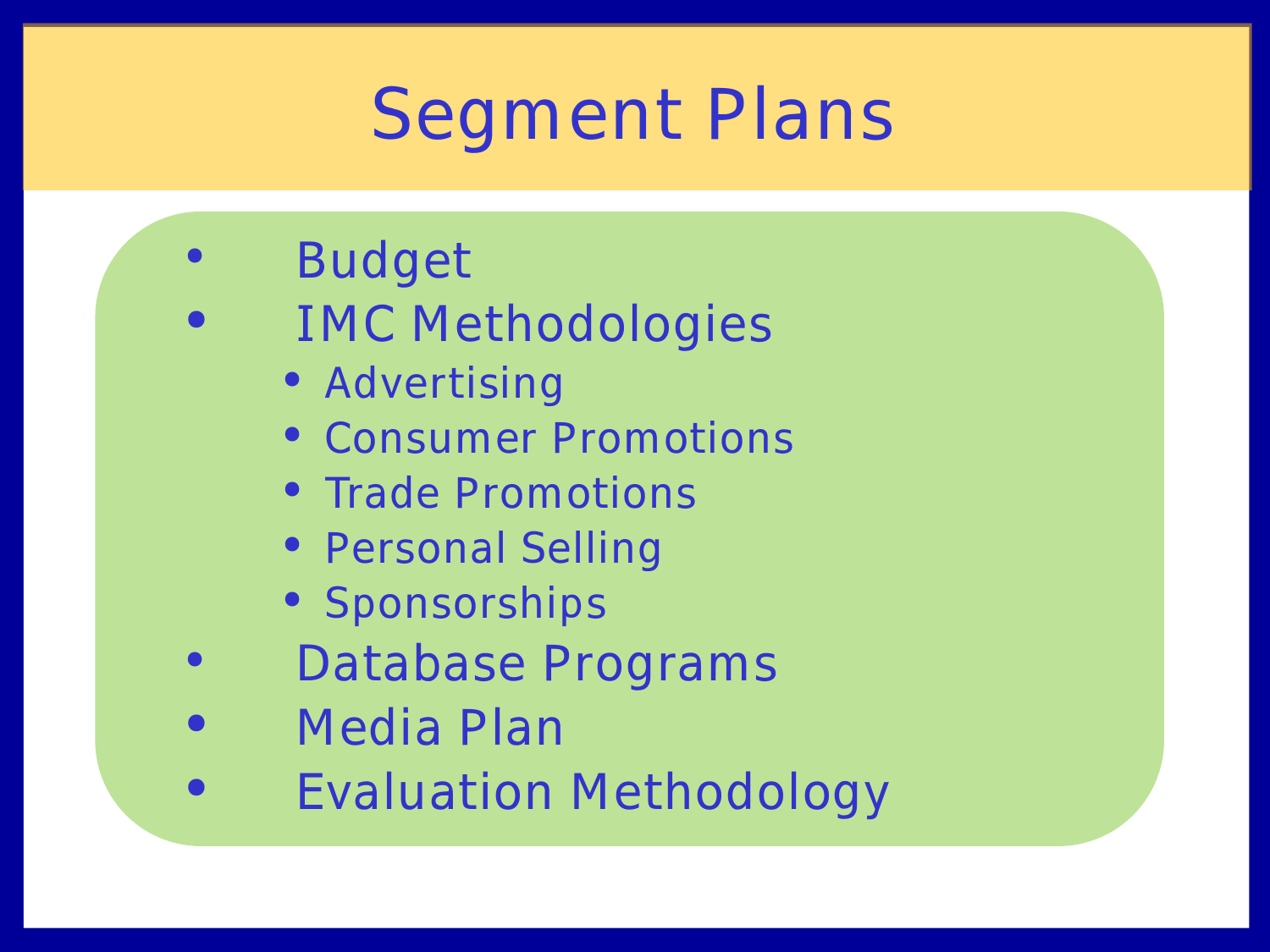

Segment Plans

 	Budget
 	IMC Methodologies
 Advertising
 Consumer Promotions
 Trade Promotions
 Personal Selling
 Sponsorships
 	Database Programs
 	Media Plan
 	Evaluation Methodology